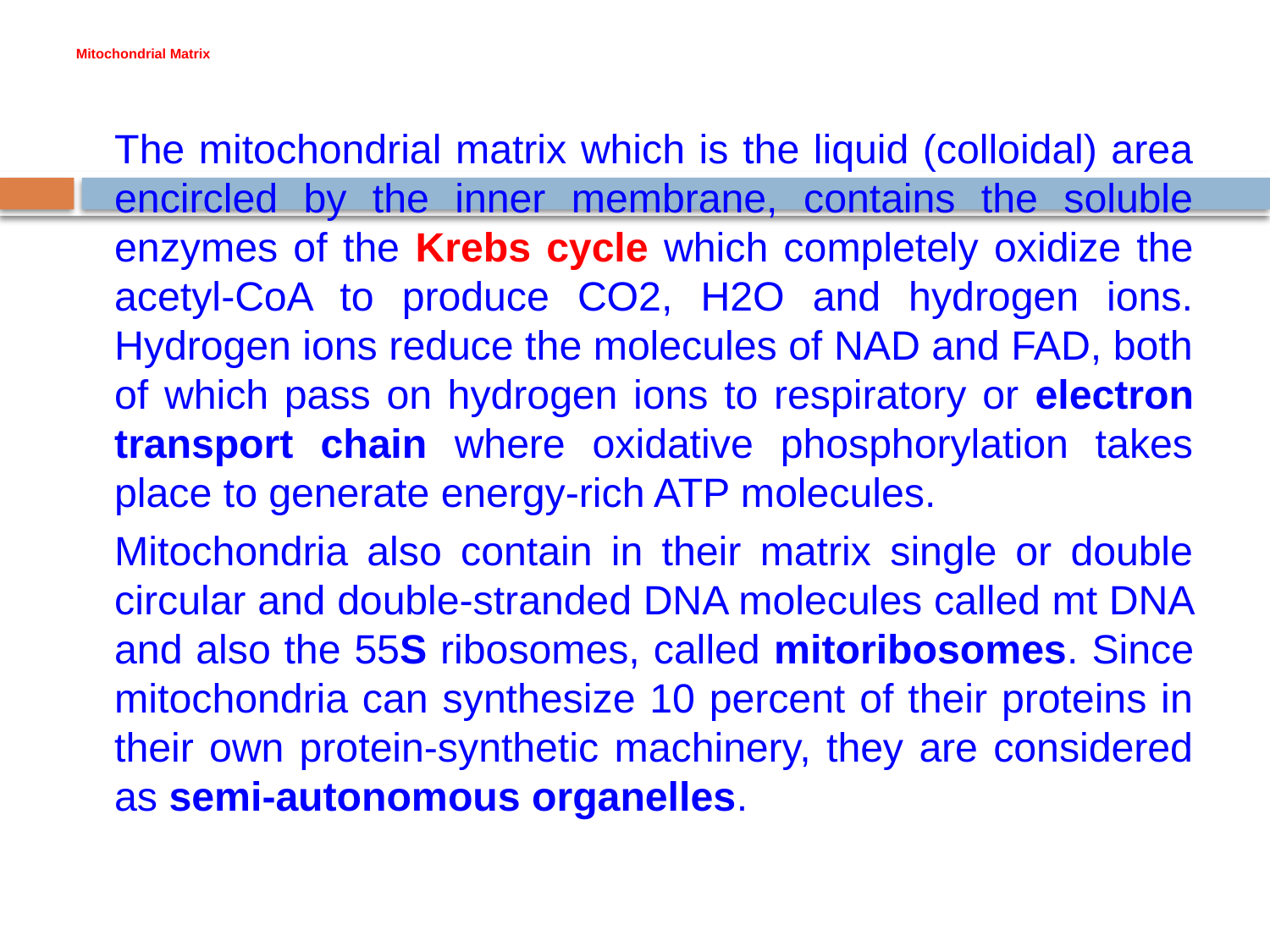

# Mitochondrial Matrix
		The mitochondrial matrix which is the liquid (colloidal) area encircled by the inner membrane, contains the soluble enzymes of the Krebs cycle which completely oxidize the acetyl-CoA to produce CO2, H2O and hydrogen ions. Hydrogen ions reduce the molecules of NAD and FAD, both of which pass on hydrogen ions to respiratory or electron transport chain where oxidative phosphorylation takes place to generate energy-rich ATP molecules.
		Mitochondria also contain in their matrix single or double circular and double-stranded DNA molecules called mt DNA and also the 55S ribosomes, called mitoribosomes. Since mitochondria can synthesize 10 percent of their proteins in their own protein-synthetic machinery, they are considered as semi-autonomous organelles.